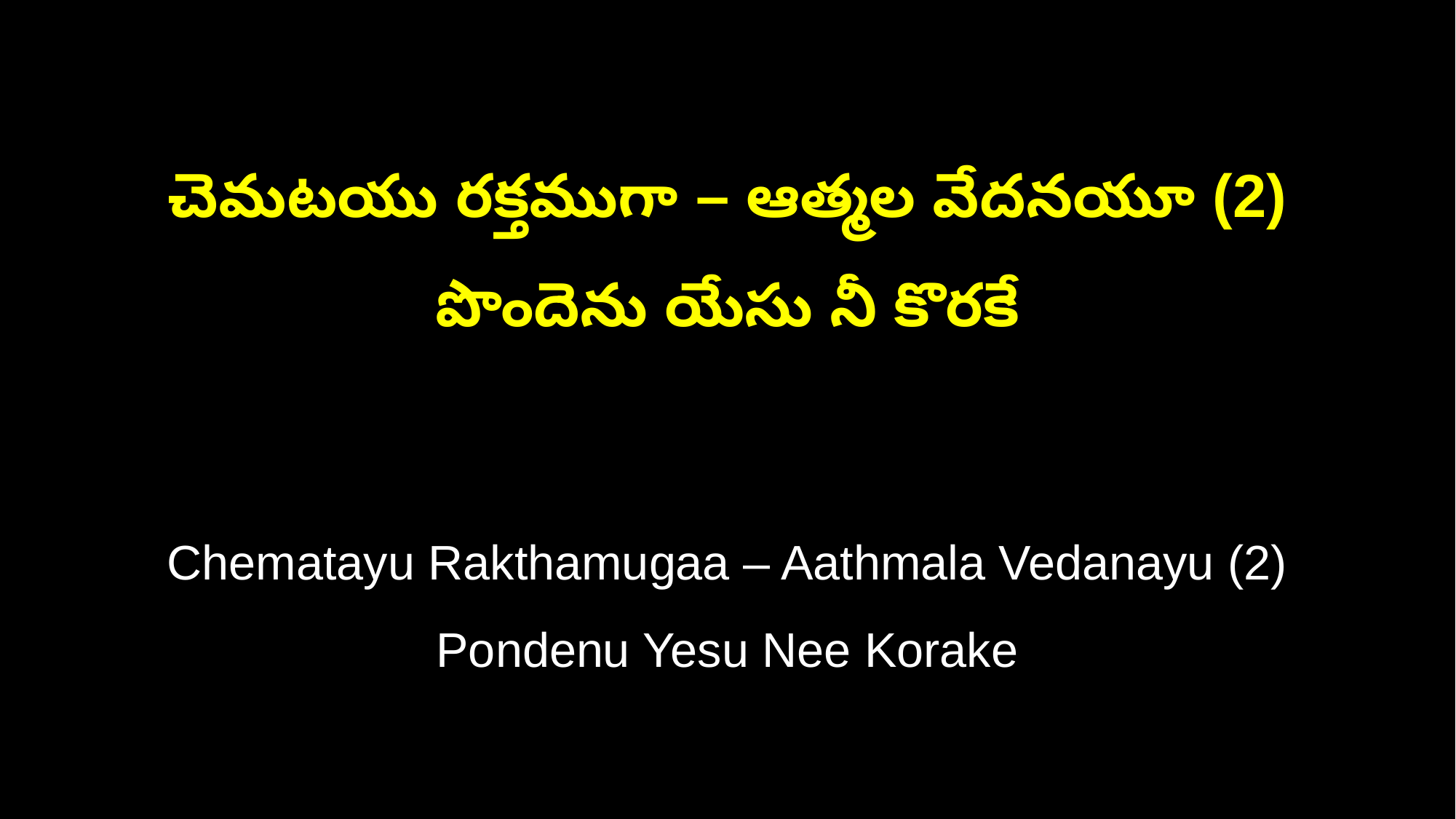

చెమటయు రక్తముగా – ఆత్మల వేదనయూ (2)
పొందెను యేసు నీ కొరకే
Chematayu Rakthamugaa – Aathmala Vedanayu (2)
Pondenu Yesu Nee Korake